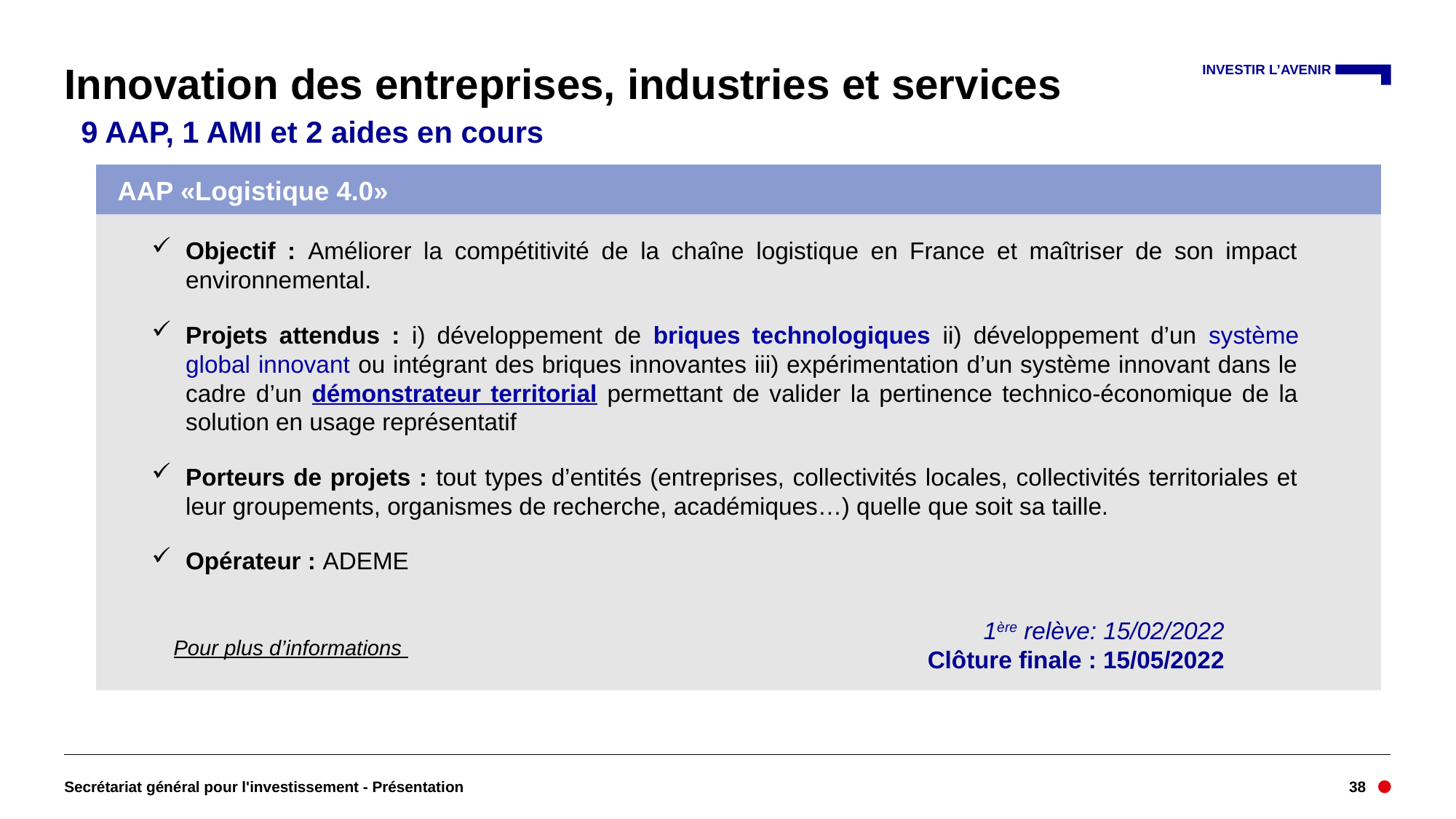

# Innovation des entreprises, industries et services
  9 AAP, 1 AMI et 2 aides en cours
AAP «Logistique 4.0»

Objectif : Améliorer la compétitivité de la chaîne logistique en France et maîtriser de son impact environnemental.
Projets attendus : i) développement de briques technologiques ii) développement d’un système global innovant ou intégrant des briques innovantes iii) expérimentation d’un système innovant dans le cadre d’un démonstrateur territorial permettant de valider la pertinence technico-économique de la solution en usage représentatif
Porteurs de projets : tout types d’entités (entreprises, collectivités locales, collectivités territoriales et leur groupements, organismes de recherche, académiques…) quelle que soit sa taille.
Opérateur : ADEME

Objectif : développer des entreprises industrielles et de services sur les marchés porteurs, créateurs de valeur et de compétitivité pour notre économie et contribuant aux transitions énergétiques, écologique et numérique.
Porteurs de projets : entreprise unique, quelle que soit sa taille ou consortium qui rassemble des partenaires industriels et des partenaires de recherche.
Opérateur : Bpifrance
1ère relève: 15/02/2022
Clôture finale : 15/05/2022
Clôture le 03/05/2022
Pour plus d’informations
Secrétariat général pour l'investissement - Présentation
38